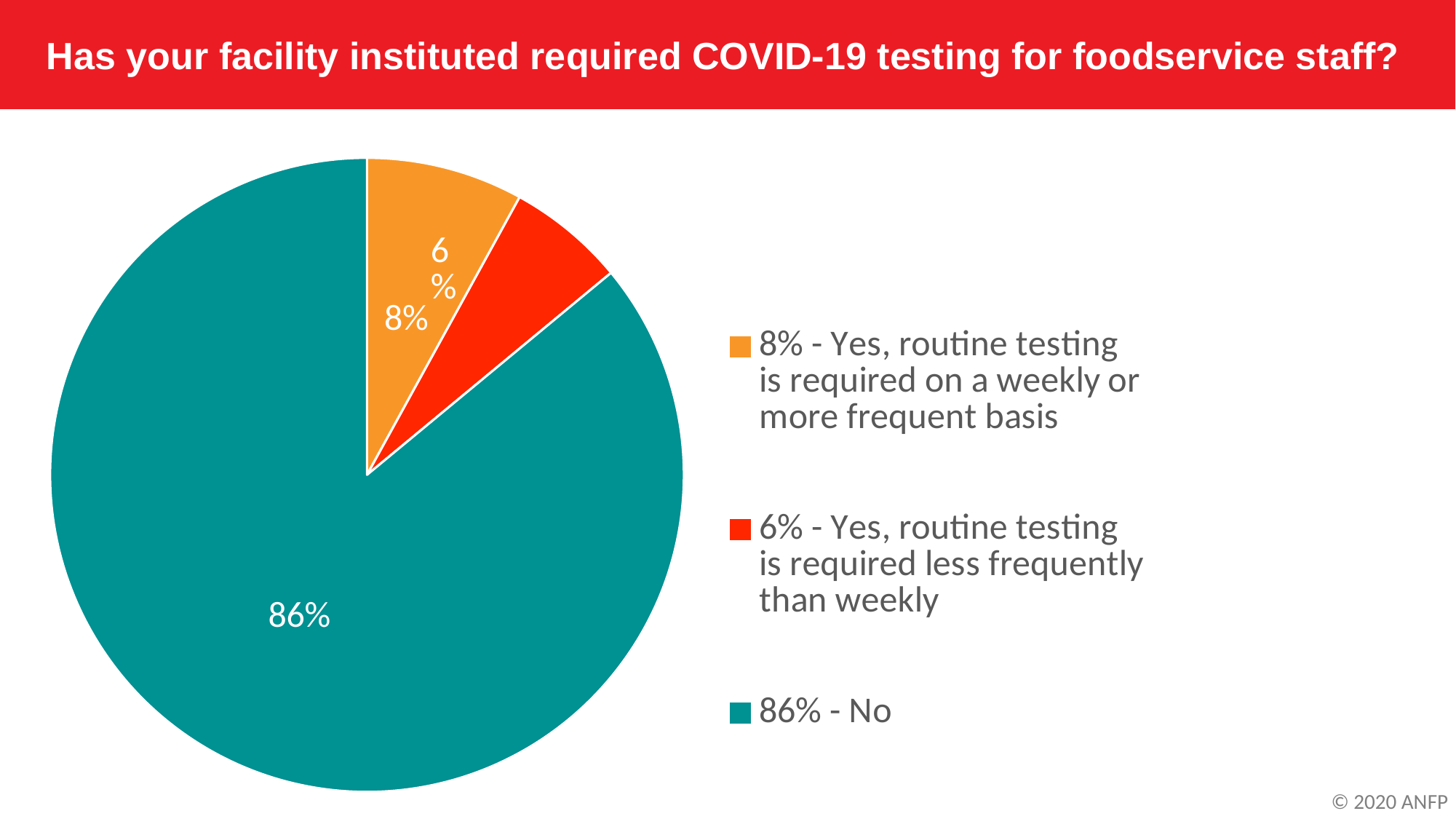

Has your facility instituted required COVID-19 testing for foodservice staff?

### Chart

| Category | Column1 |
|---|---|
| 8% - Yes, routine testing is required on a weekly or more frequent basis | 0.08 |
| 6% - Yes, routine testing is required less frequently than weekly | 0.06 |
| 86% - No | 0.86 |
© 2020 ANFP